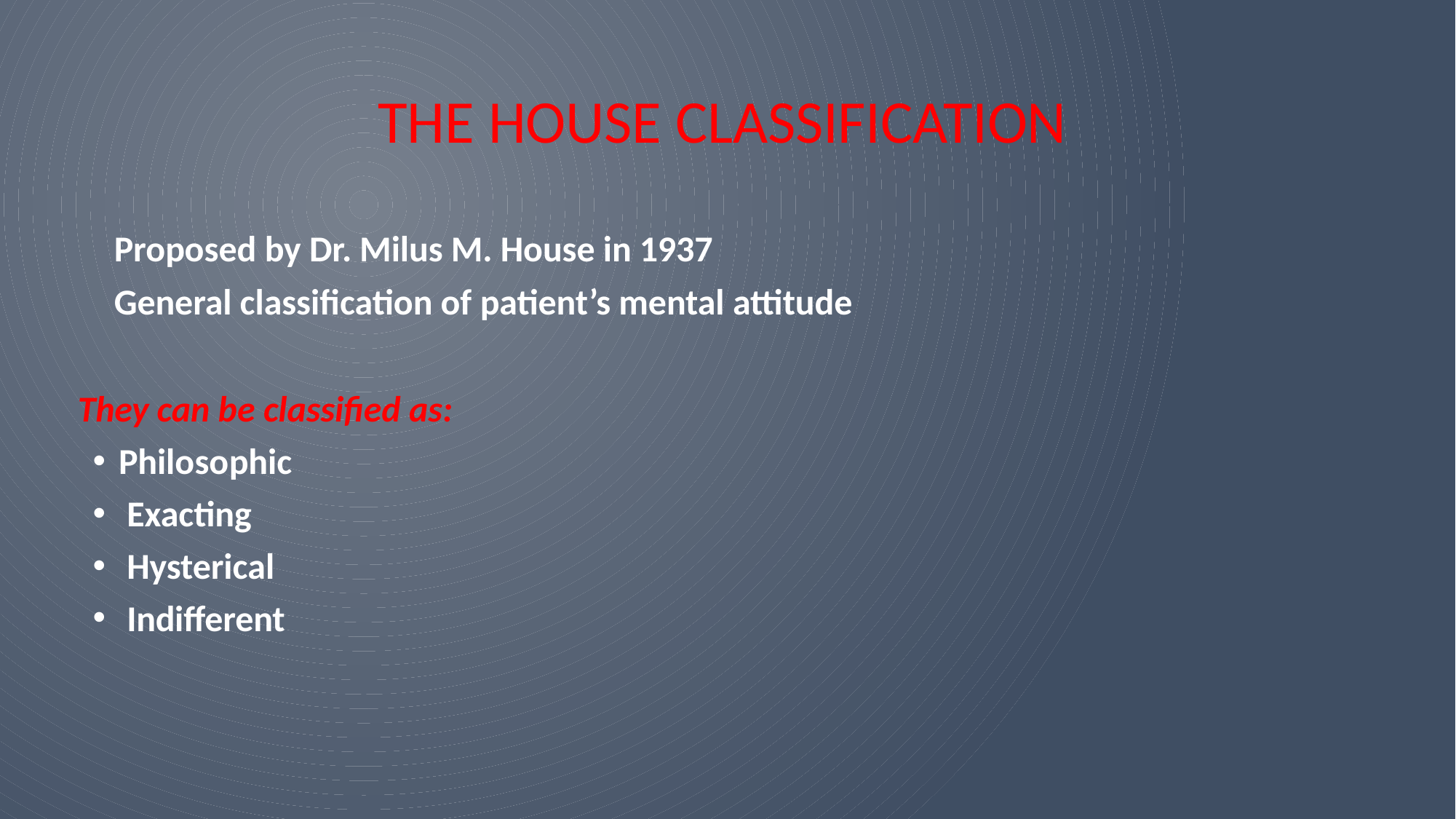

# THE HOUSE CLASSIFICATION
Proposed by Dr. Milus M. House in 1937
General classification of patient’s mental attitude
They can be classified as:
Philosophic
 Exacting
 Hysterical
 Indifferent
21